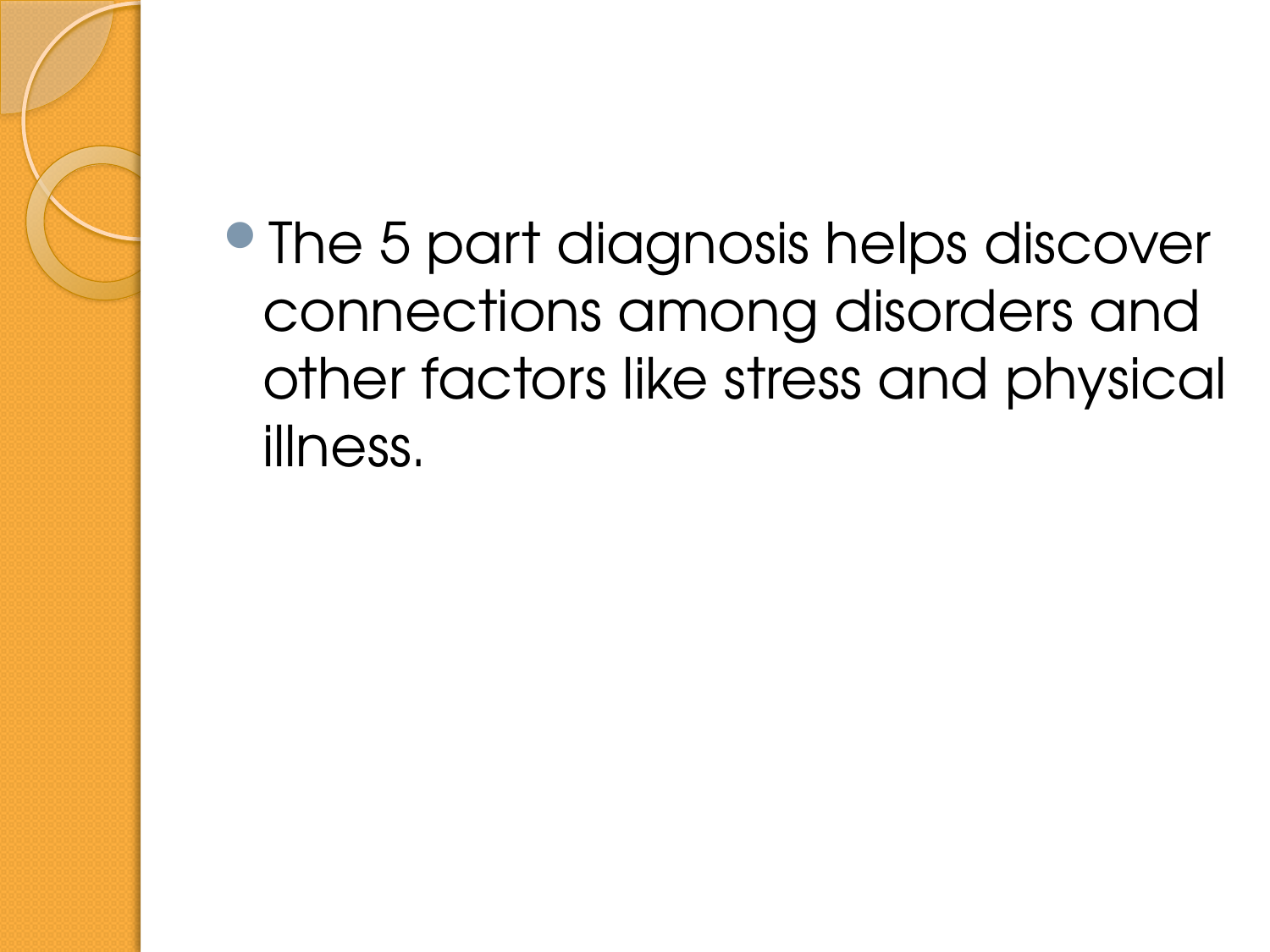

#
The 5 part diagnosis helps discover connections among disorders and other factors like stress and physical illness.